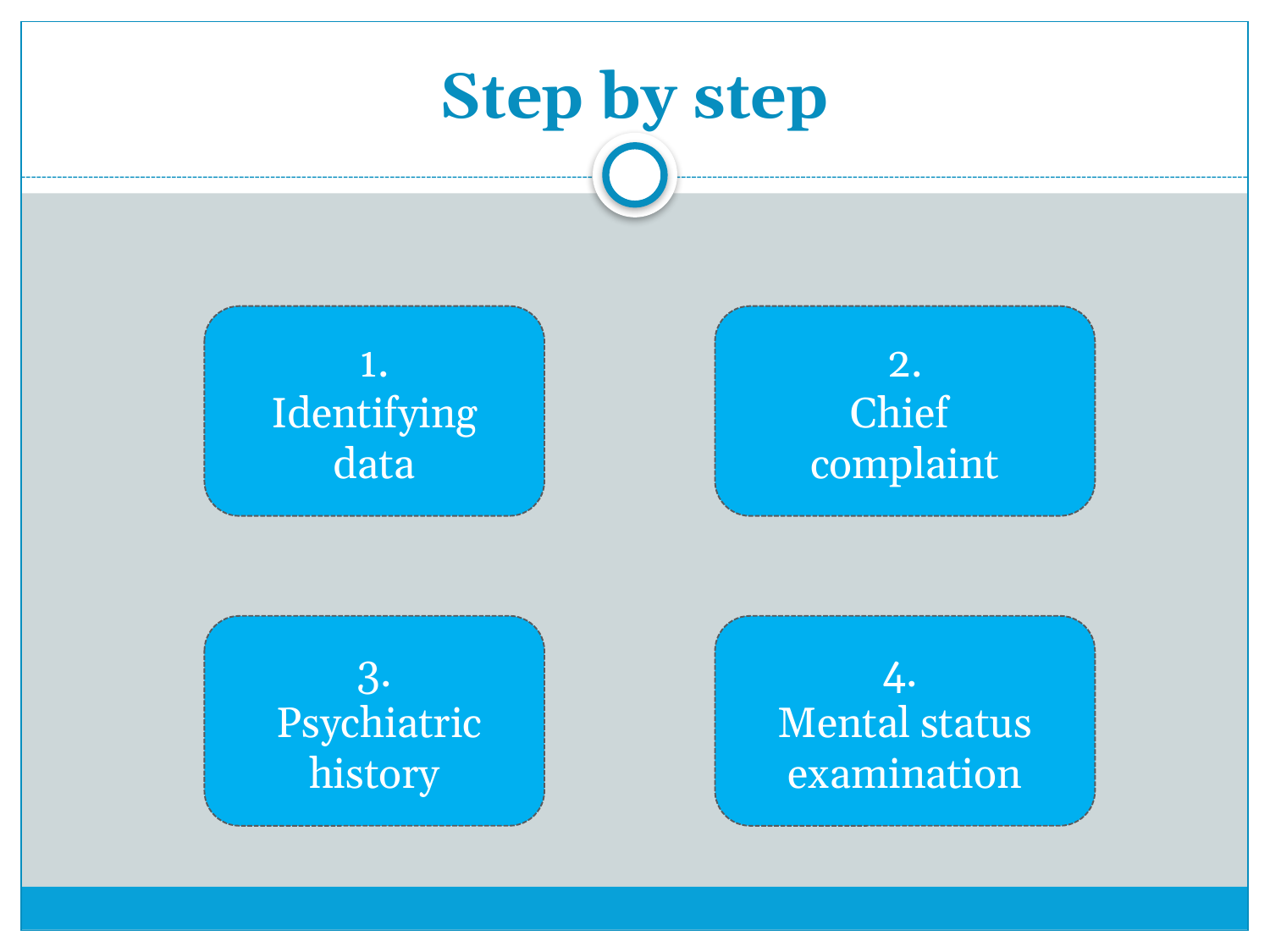

# Step by step

1.
Identifying data
2.
Chief
complaint
3.
 Psychiatric history
4.
Mental status examination